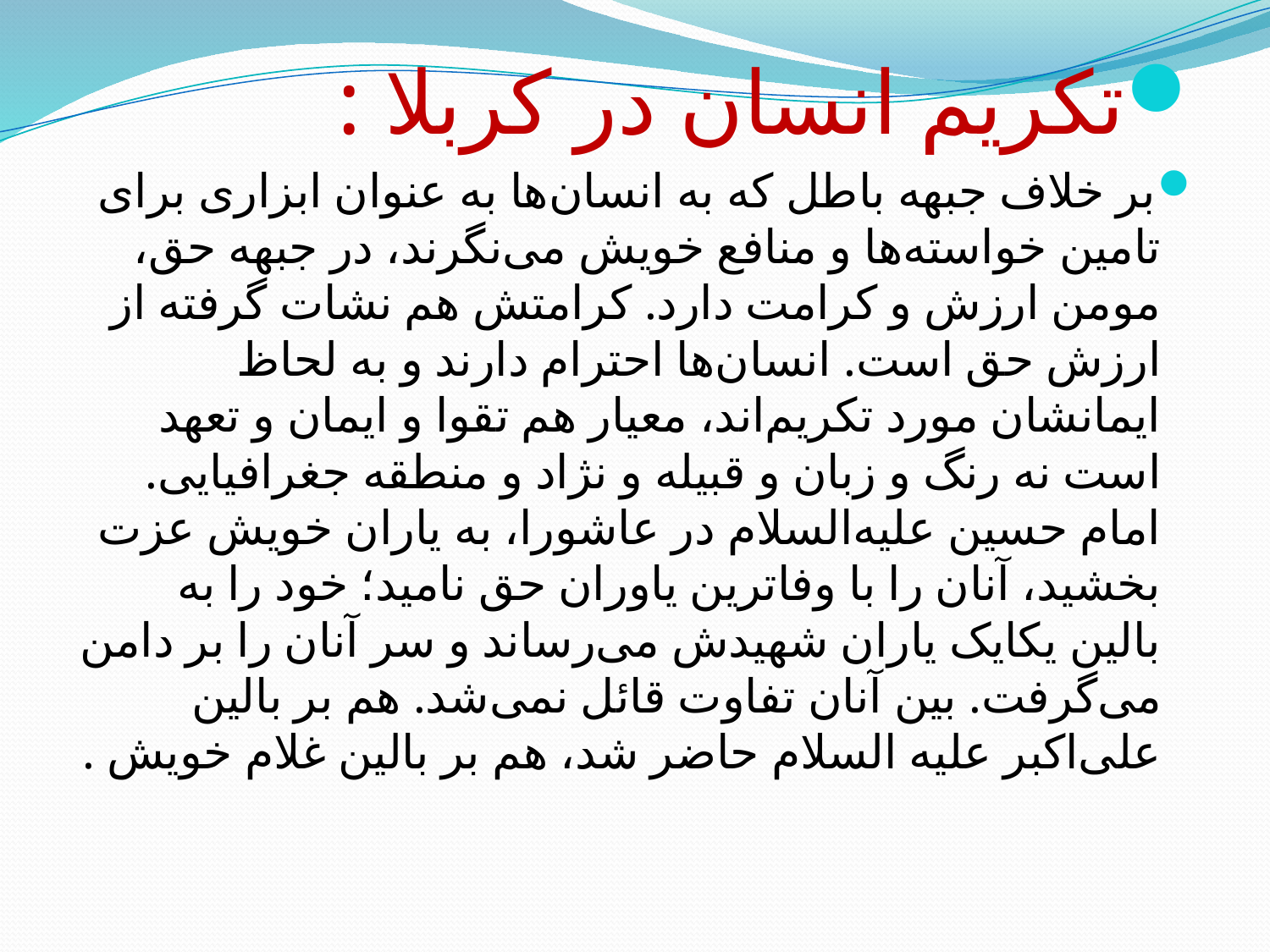

تکریم انسان در كربلا :
بر خلاف جبهه باطل که به انسان‌ها به عنوان ابزاری برای تامین خواسته‌ها و منافع خویش می‌نگرند، در جبهه حق، مومن ارزش و کرامت دارد. کرامتش هم نشات گرفته از ارزش حق است. انسان‌ها احترام دارند و به لحاظ ایمانشان مورد تکریم‌اند، معیار هم تقوا و ایمان و تعهد است نه رنگ و زبان و قبیله و نژاد و منطقه جغرافیایی. امام حسین علیه‌السلام در عاشورا، به یاران خویش عزت بخشید، آنان را با وفاترین یاوران حق نامید؛ خود را به بالین یکایک یاران شهیدش می‌رساند و سر آنان را بر دامن می‌گرفت. بین آنان تفاوت قائل نمی‌شد. هم بر بالین علی‌اکبر علیه السلام حاضر شد، هم بر بالین غلام خویش .

#